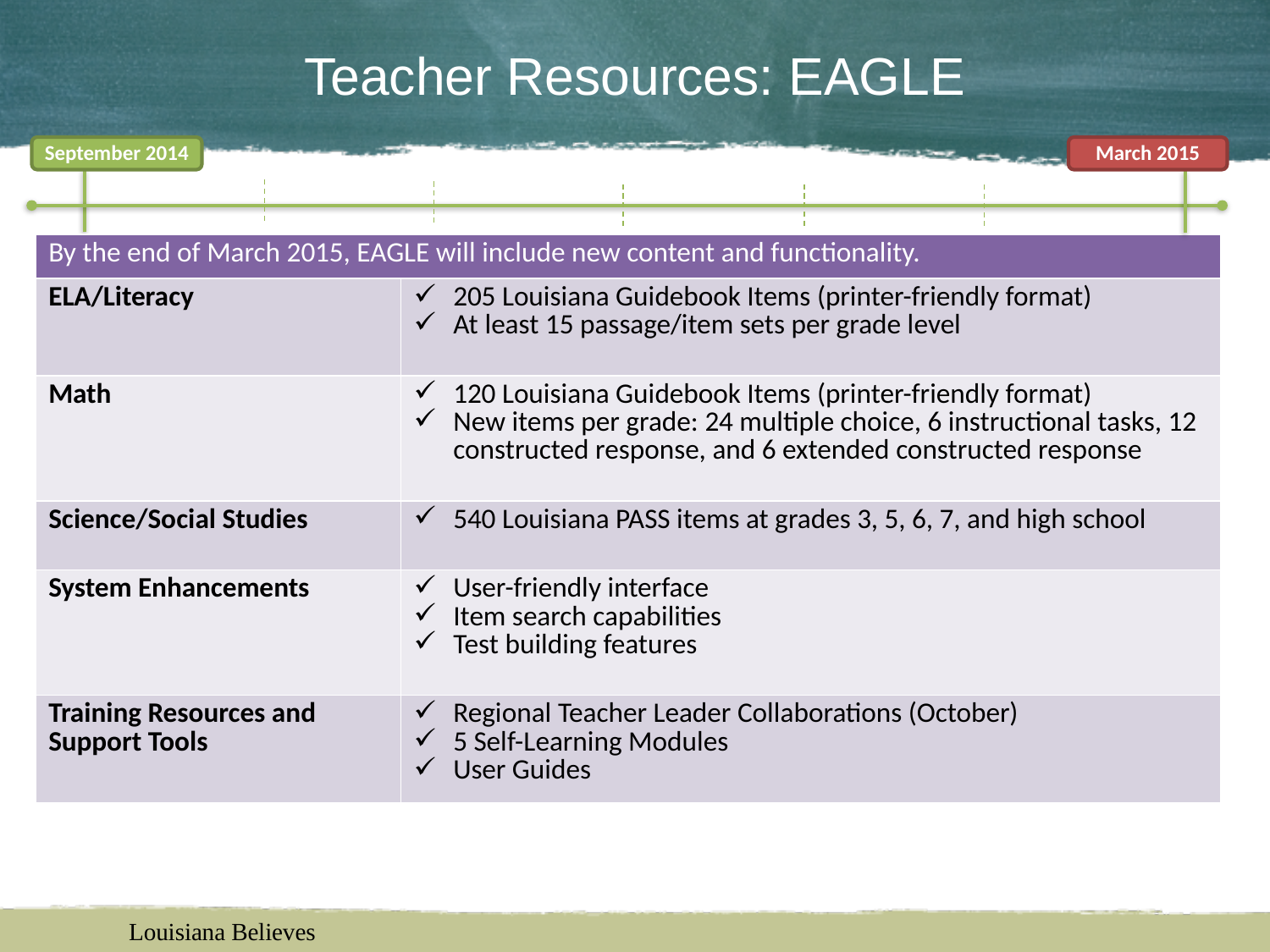

# Teacher Resources: EAGLE
September 2014
March 2015
| By the end of March 2015, EAGLE will include new content and functionality. |  |
| --- | --- |
| ELA/Literacy | 205 Louisiana Guidebook Items (printer-friendly format) At least 15 passage/item sets per grade level |
| Math | 120 Louisiana Guidebook Items (printer-friendly format) New items per grade: 24 multiple choice, 6 instructional tasks, 12 constructed response, and 6 extended constructed response |
| Science/Social Studies | 540 Louisiana PASS items at grades 3, 5, 6, 7, and high school |
| System Enhancements | User-friendly interface Item search capabilities Test building features |
| Training Resources and Support Tools | Regional Teacher Leader Collaborations (October) 5 Self-Learning Modules User Guides |
Louisiana Believes
12